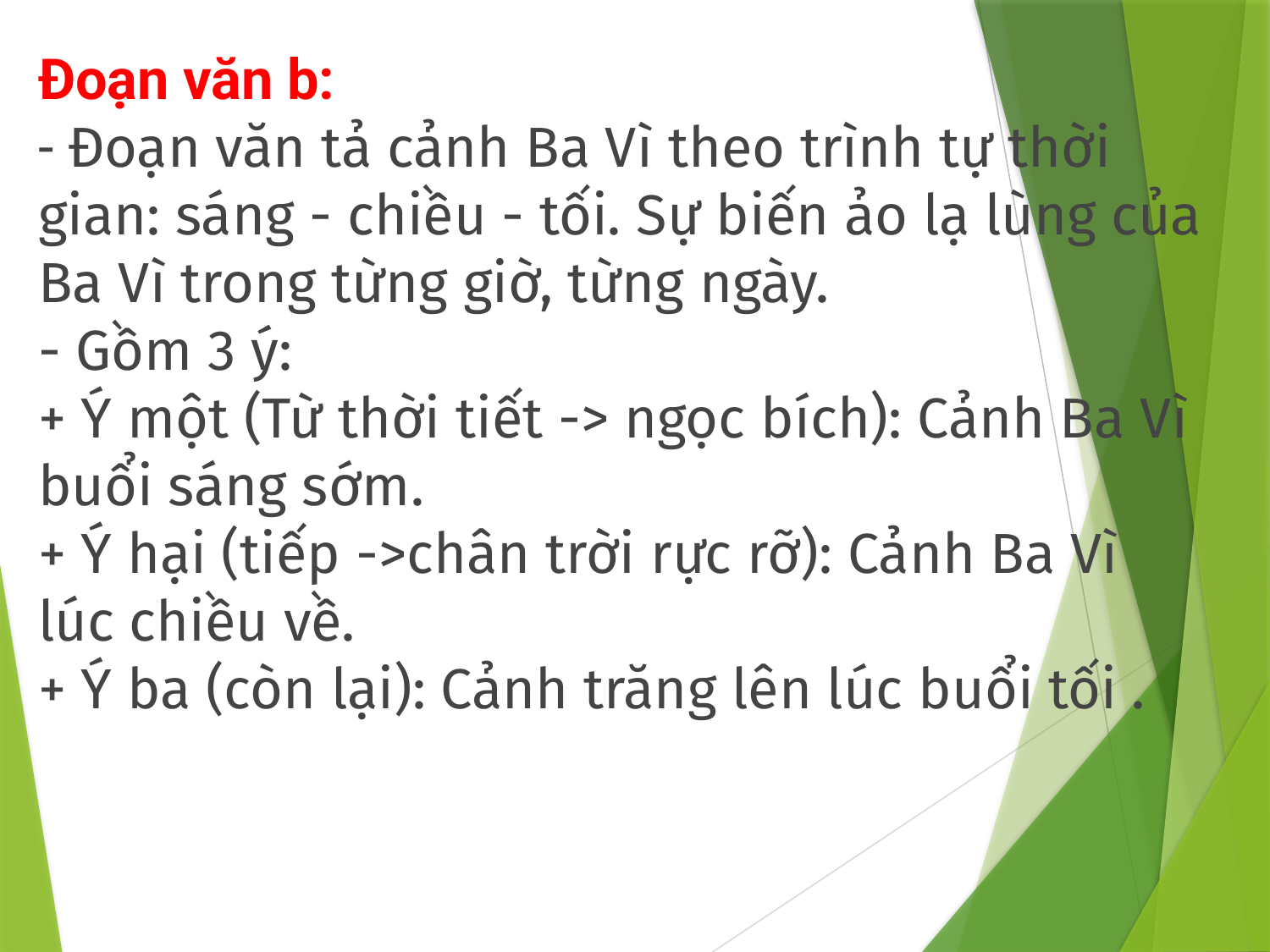

Đoạn văn b:
- Đoạn văn tả cảnh Ba Vì theo trình tự thời gian: sáng - chiều - tối. Sự biến ảo lạ lùng của Ba Vì trong từng giờ, từng ngày.
- Gồm 3 ý:
+ Ý một (Từ thời tiết -> ngọc bích): Cảnh Ba Vì buổi sáng sớm.
+ Ý hại (tiếp ->chân trời rực rỡ): Cảnh Ba Vì lúc chiều về.
+ Ý ba (còn lại): Cảnh trăng lên lúc buổi tối .